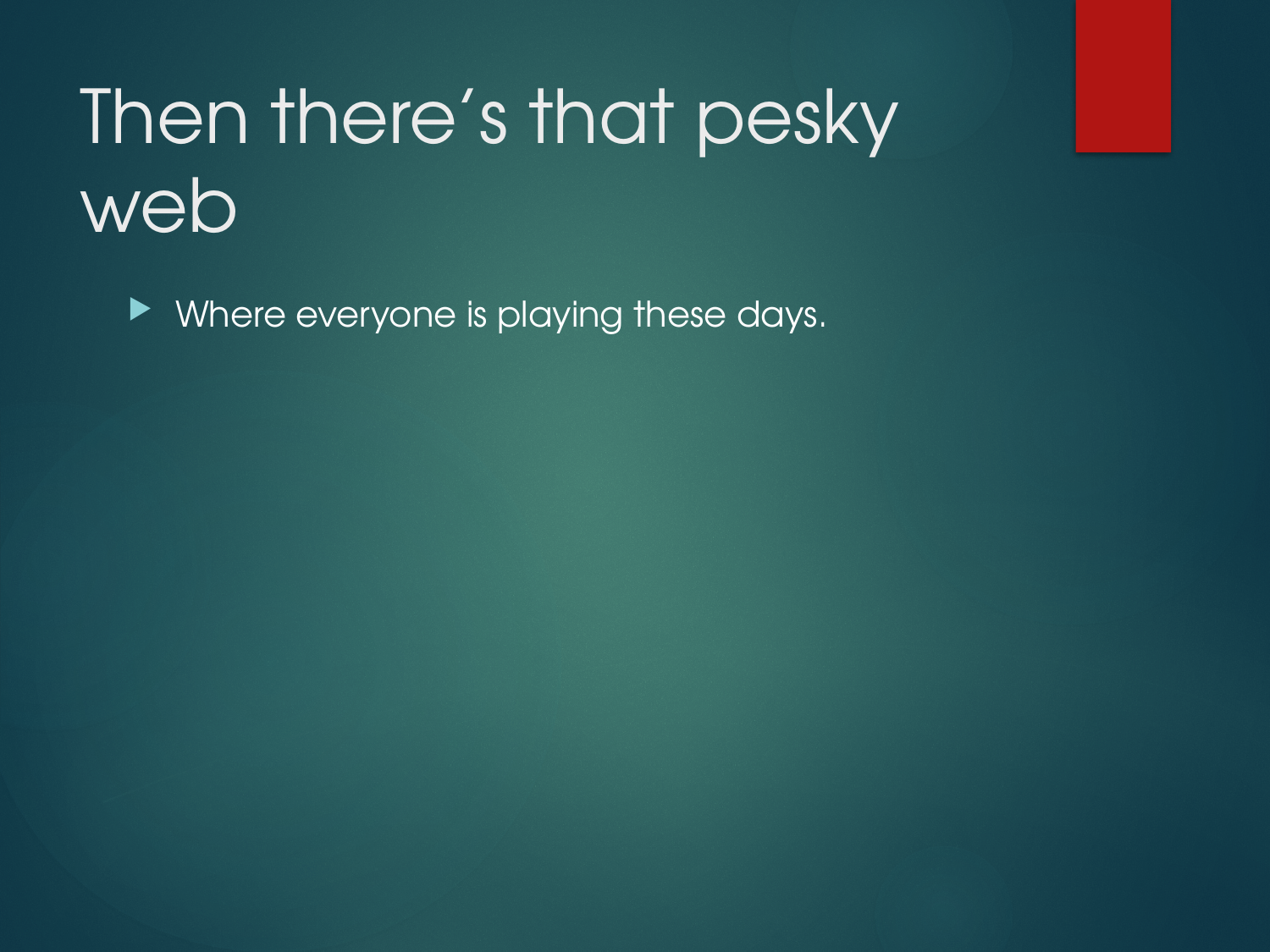

# Then there’s that pesky web
Where everyone is playing these days.